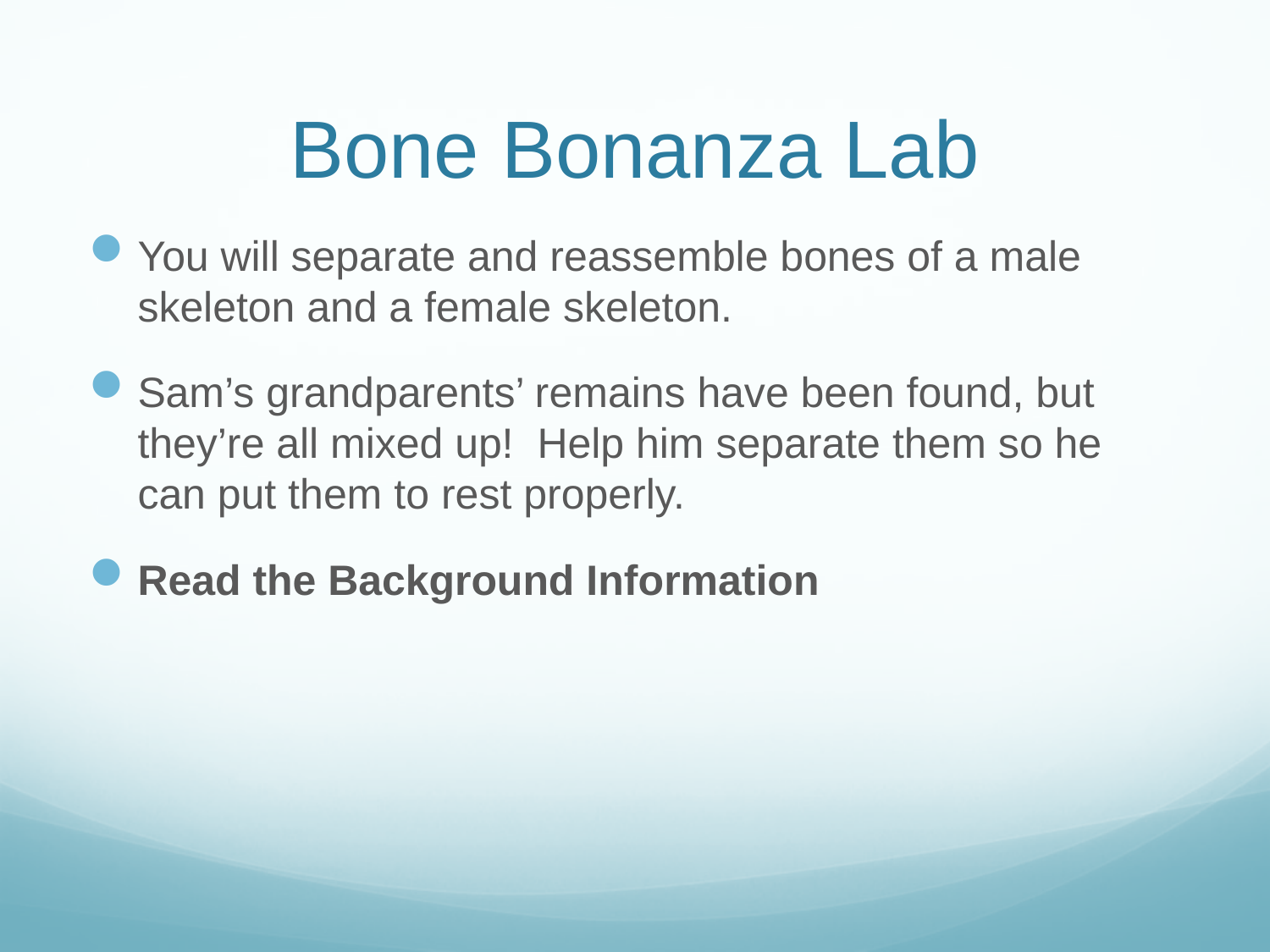

# Bone Bonanza Lab
You will separate and reassemble bones of a male skeleton and a female skeleton.
Sam’s grandparents’ remains have been found, but they’re all mixed up!  Help him separate them so he can put them to rest properly.
Read the Background Information